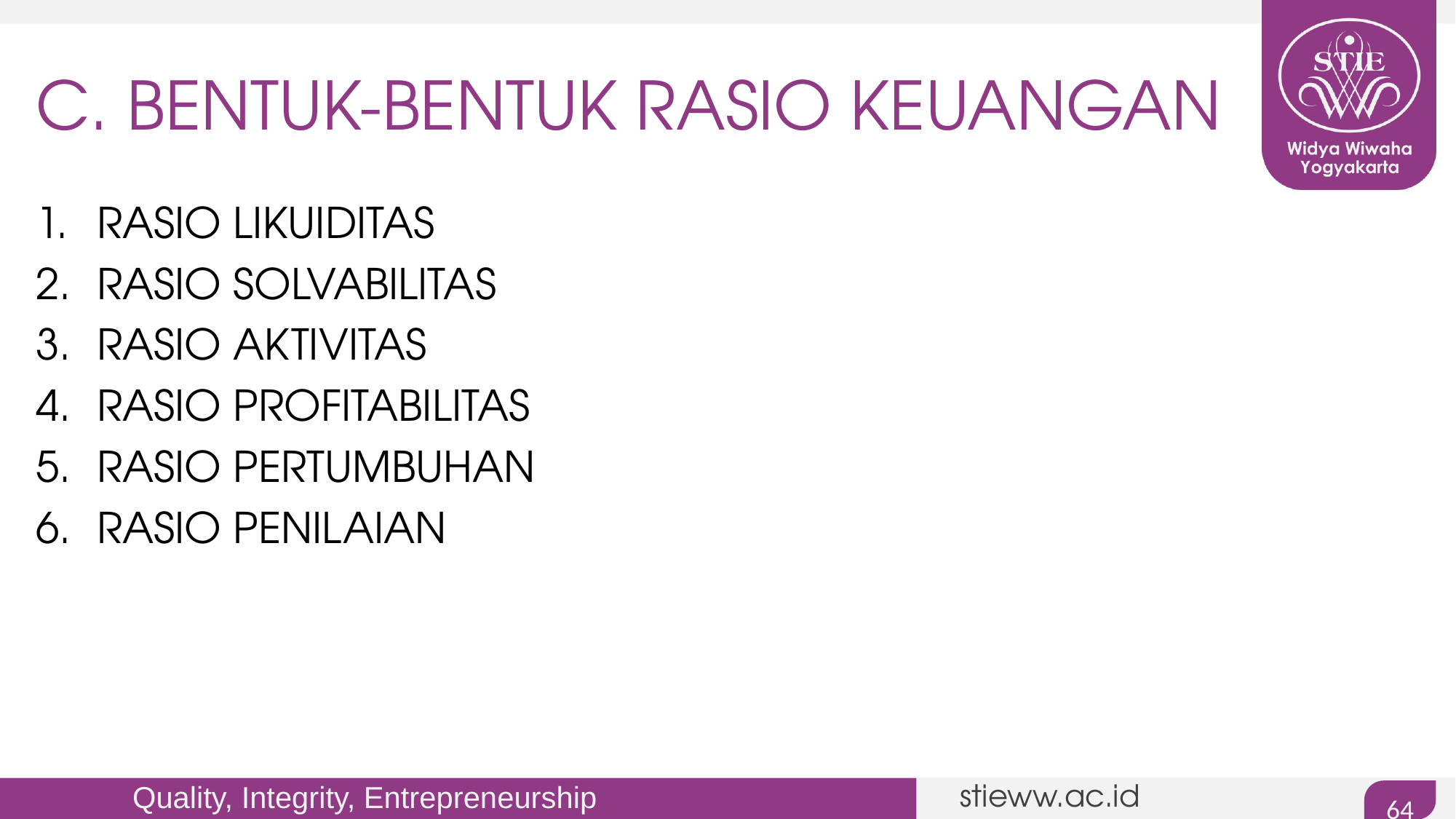

# C. BENTUK-BENTUK RASIO KEUANGAN
RASIO LIKUIDITAS
RASIO SOLVABILITAS
RASIO AKTIVITAS
RASIO PROFITABILITAS
RASIO PERTUMBUHAN
RASIO PENILAIAN